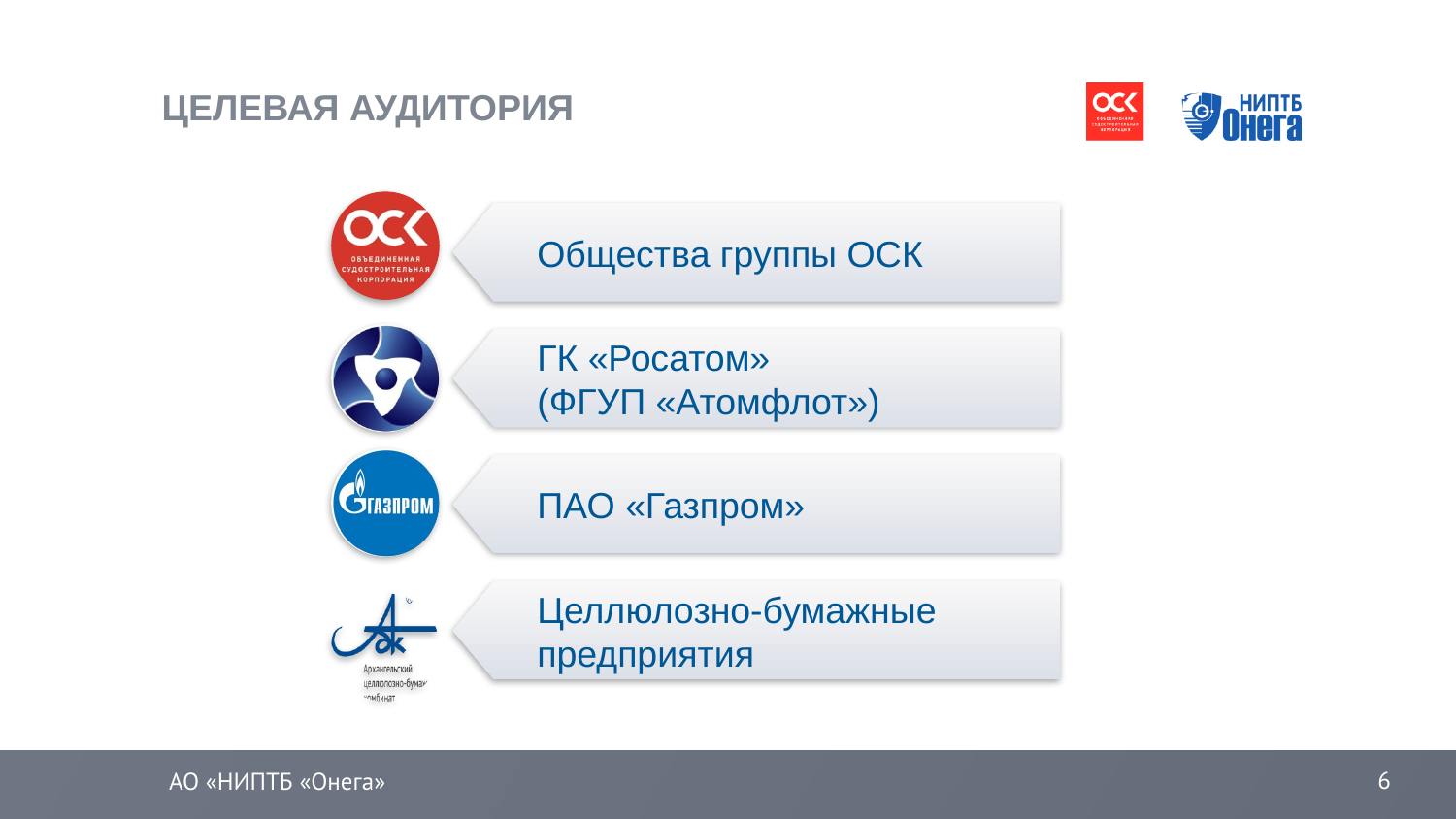

Целевая аудитория

Общества группы ОСК

ГК «Росатом»
(ФГУП «Атомфлот»)

ПАО «Газпром»
Целлюлозно-бумажные предприятия

АО «НИПТБ «Онега»
6